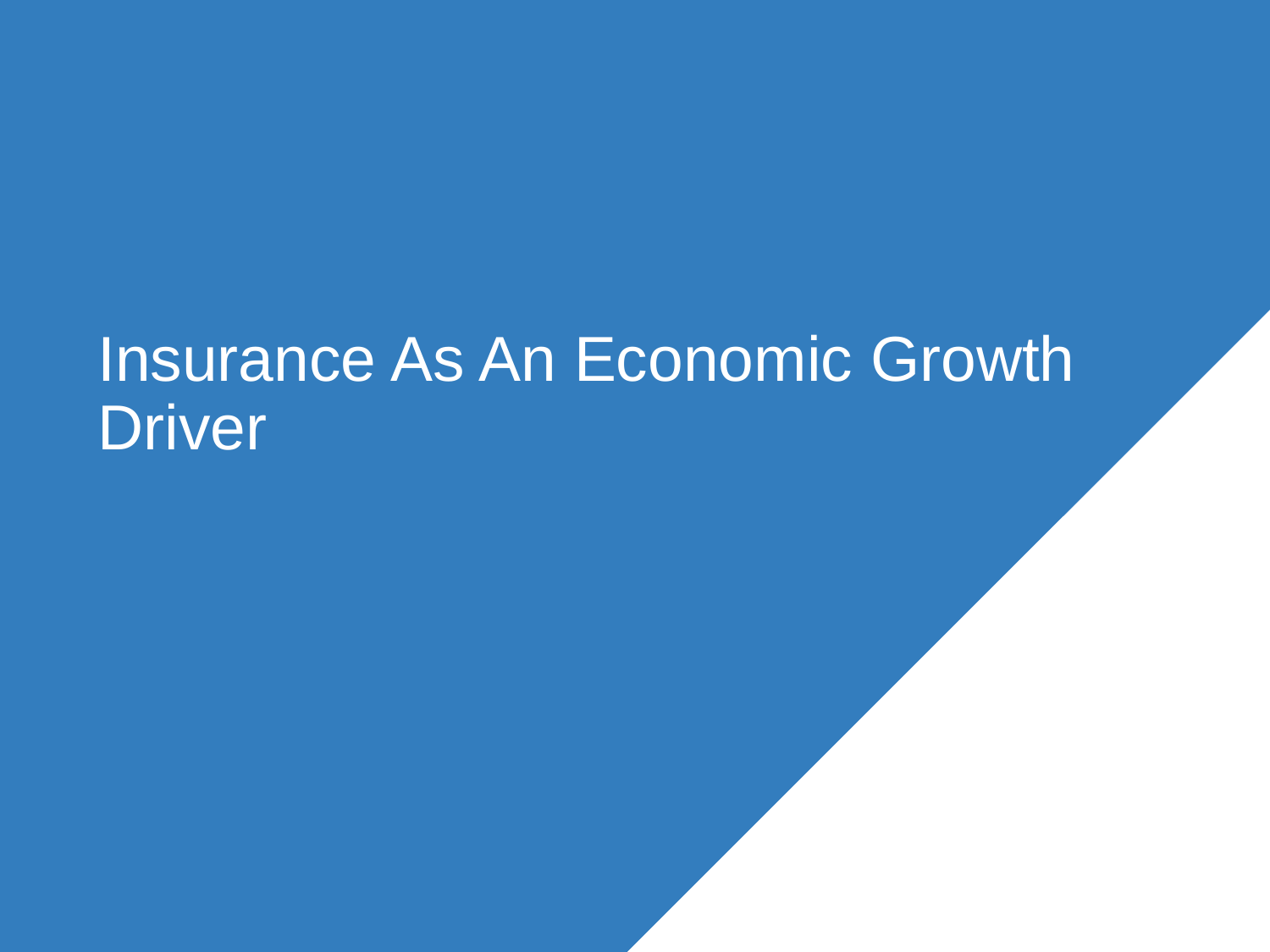

# Insurance As An Economic Growth Driver